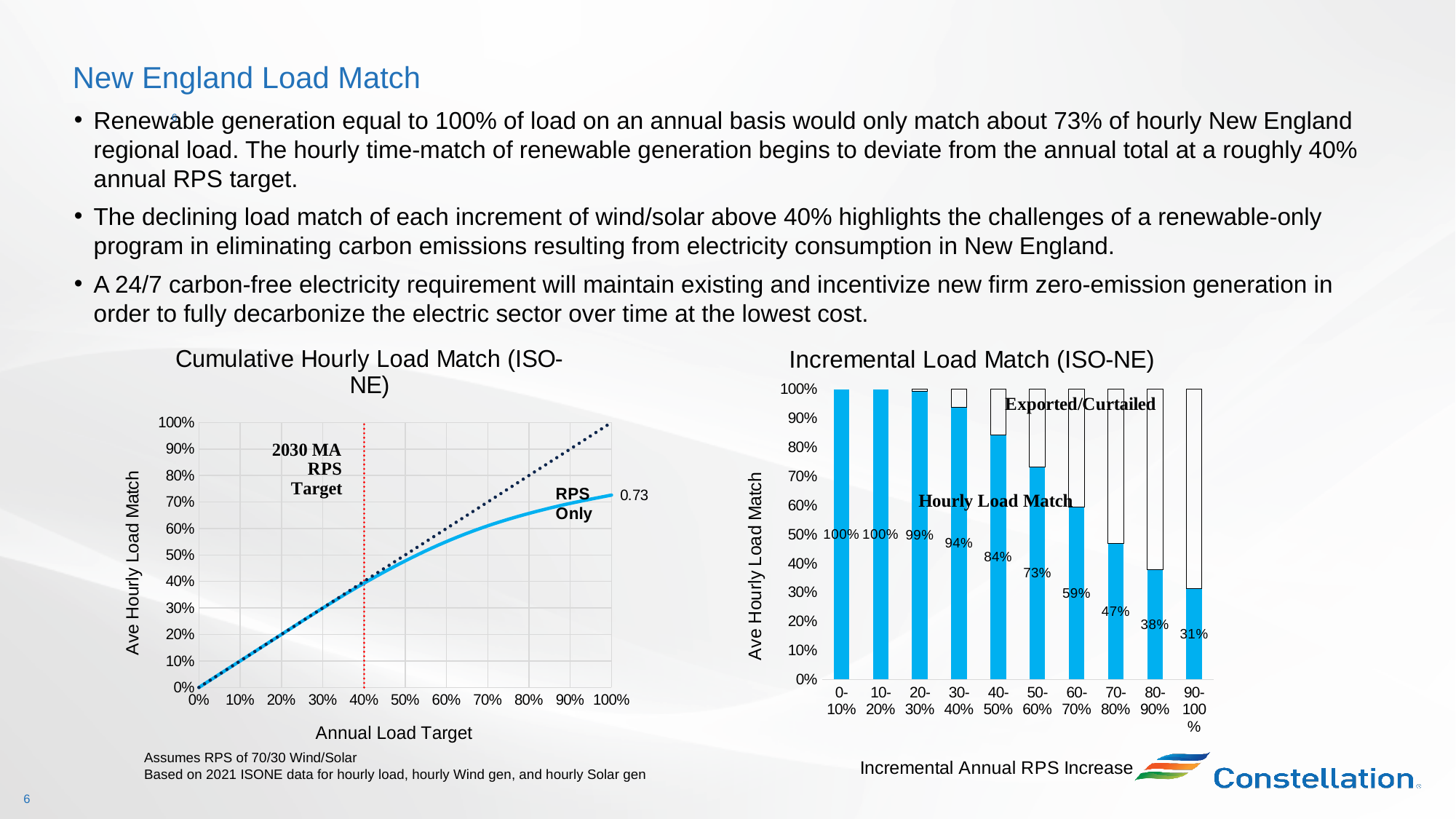

# New England Load Match
Renewable generation equal to 100% of load on an annual basis would only match about 73% of hourly New England regional load. The hourly time-match of renewable generation begins to deviate from the annual total at a roughly 40% annual RPS target.
The declining load match of each increment of wind/solar above 40% highlights the challenges of a renewable-only program in eliminating carbon emissions resulting from electricity consumption in New England.
A 24/7 carbon-free electricity requirement will maintain existing and incentivize new firm zero-emission generation in order to fully decarbonize the electric sector over time at the lowest cost.

6

### Chart: Cumulative Hourly Load Match (ISO-NE)

| Category | Series 1 | Series 2 | Series 3 |
|---|---|---|---|

### Chart: Incremental Load Match (ISO-NE)

| Category | Series 1 | Series 2 |
|---|---|---|
| 0-10% | 0.9999999999999973 | 2.6645352591003757e-15 |
| 10-20% | 0.9999999999999973 | 2.6645352591003757e-15 |
| 20-30% | 0.9918988705007011 | 0.008101129499298865 |
| 30-40% | 0.9389732332764533 | 0.06102676672354668 |
| 40-50% | 0.8432081843277522 | 0.15679181567224776 |
| 50-60% | 0.7309381818402405 | 0.2690618181597595 |
| 60-70% | 0.594714051518187 | 0.405285948481813 |
| 70-80% | 0.46942008768696364 | 0.5305799123130364 |
| 80-90% | 0.3786490409434451 | 0.6213509590565549 |
| 90-100% | 0.31246182322980265 | 0.6875381767701974 |
Assumes RPS of 70/30 Wind/Solar
Based on 2021 ISONE data for hourly load, hourly Wind gen, and hourly Solar gen
6